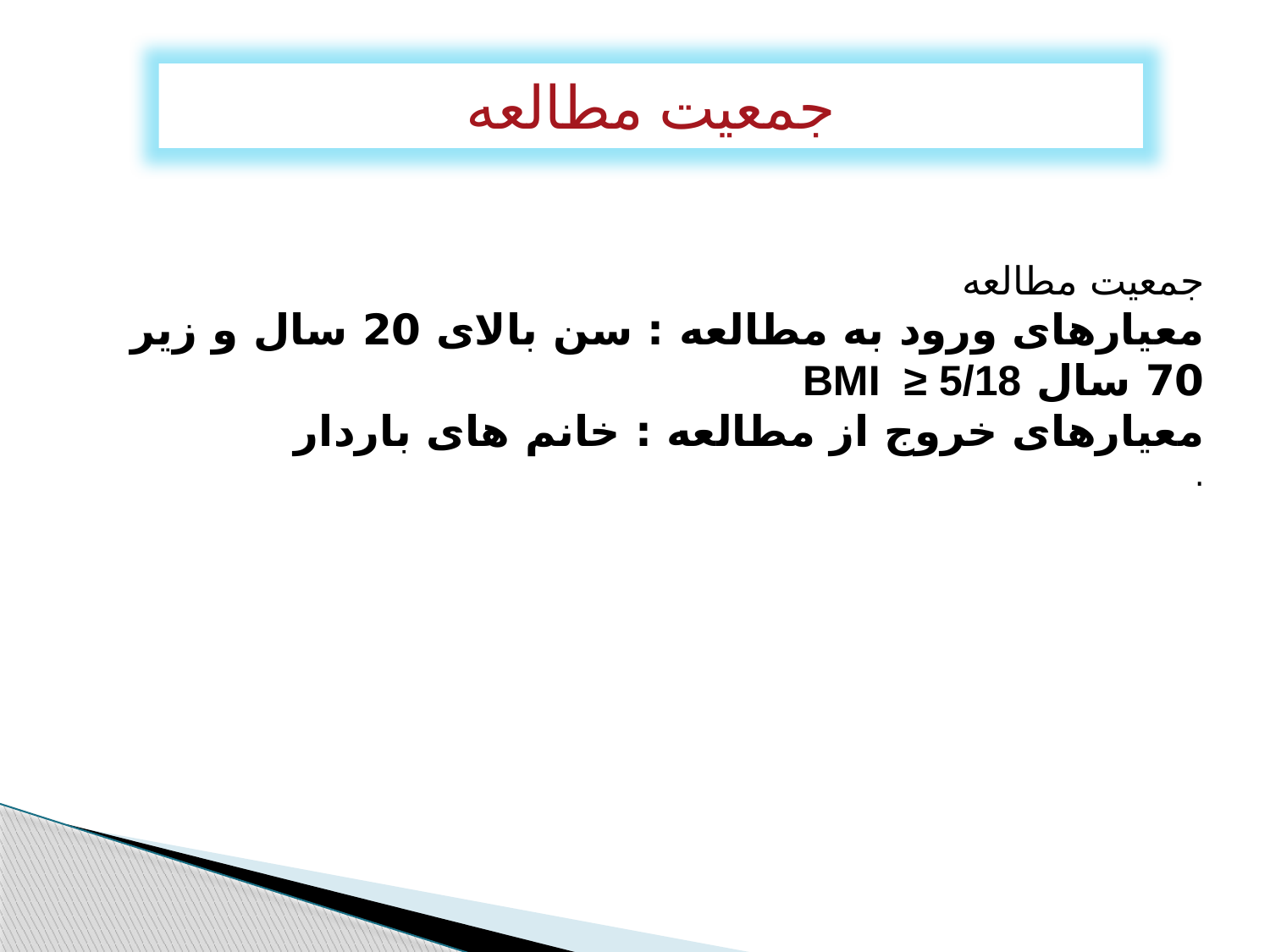

جمعیت مطالعه

جمعیت مطالعه
معیارهای ورود به مطالعه : سن بالای 20 سال و زیر 70 سال BMI  ≥ 5/18
معیارهای خروج از مطالعه : خانم های باردار
.